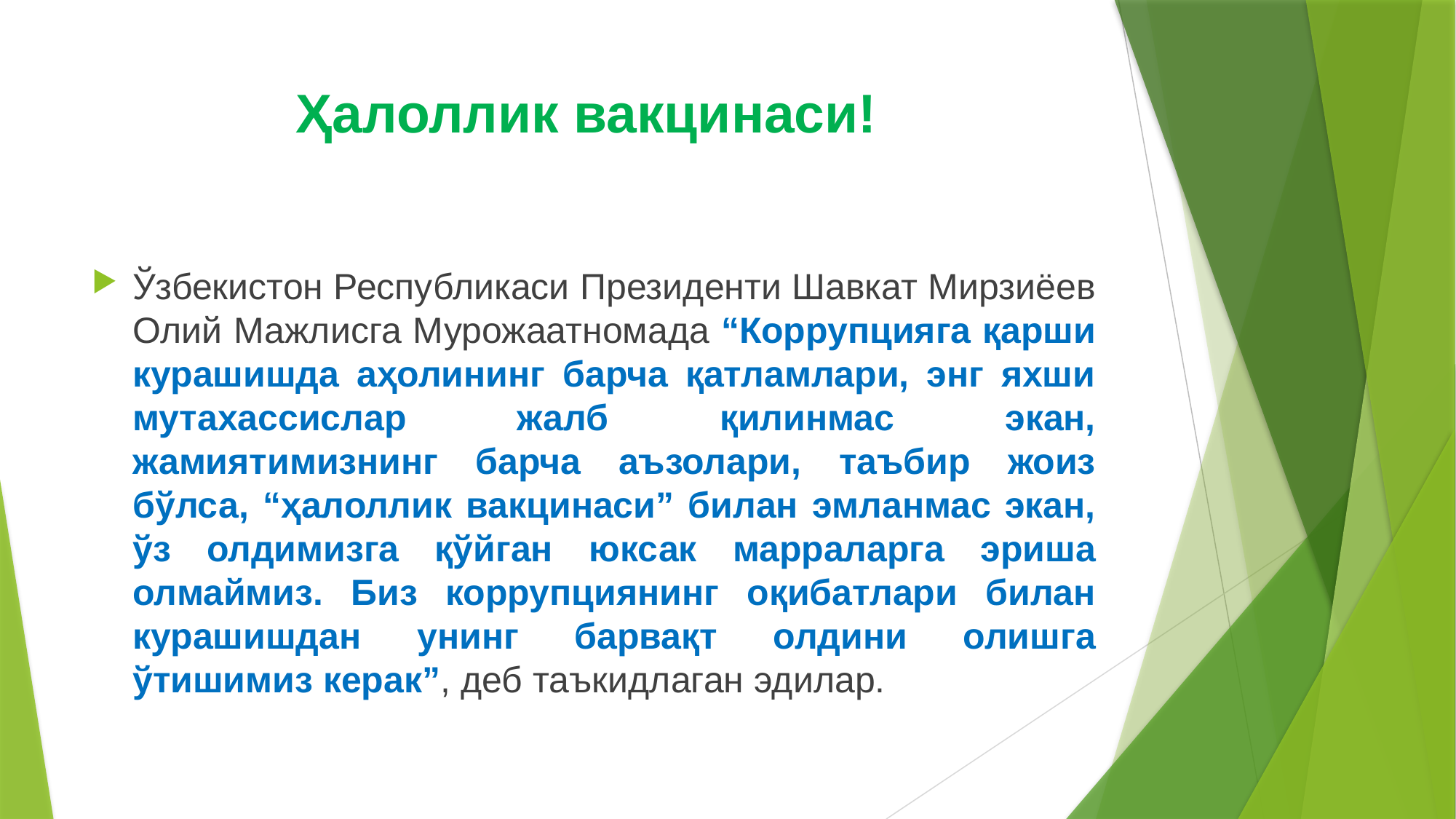

# Ҳалоллик вакцинаси!
Ўзбекистон Республикаси Президенти Шавкат Мирзиёев Олий Мажлисга Мурожаатномада “Коррупцияга қарши курашишда аҳолининг барча қатламлари, энг яхши мутахассислар жалб қилинмас экан, жамиятимизнинг барча аъзолари, таъбир жоиз бўлса, “ҳалоллик вакцинаси” билан эмланмас экан, ўз олдимизга қўйган юксак марраларга эриша олмаймиз. Биз коррупциянинг оқибатлари билан курашишдан унинг барвақт олдини олишга ўтишимиз керак”, деб таъкидлаган эдилар.